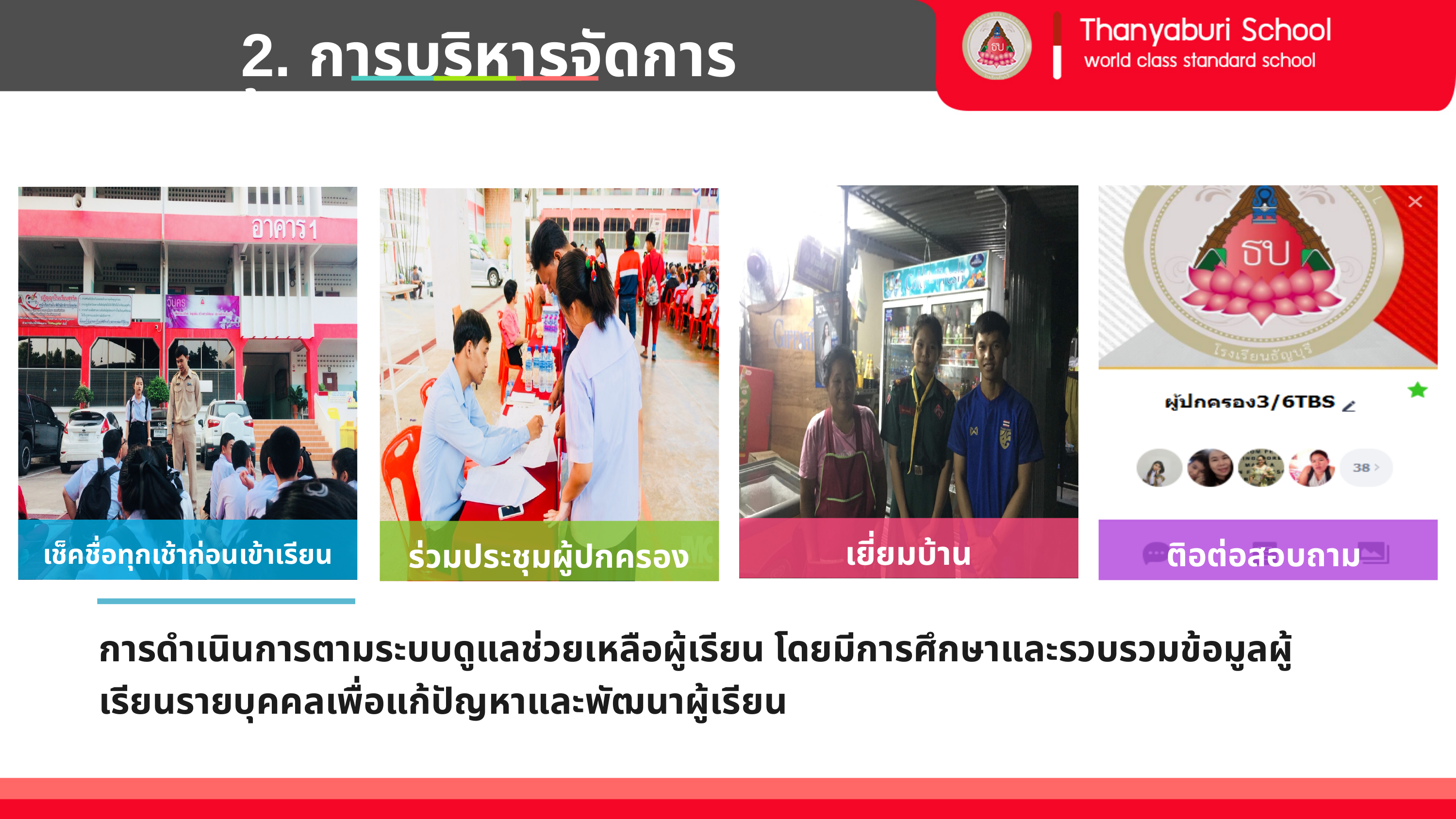

2. การบริหารจัดการชั้นเรียน

เยี่ยมบ้าน
ติอต่อสอบถาม
เช็คชื่อทุกเช้าก่อนเข้าเรียน
ร่วมประชุมผู้ปกครอง

การดำเนินการตามระบบดูแลช่วยเหลือผู้เรียน โดยมีการศึกษาและรวบรวมข้อมูลผู้เรียนรายบุคคลเพื่อแก้ปัญหาและพัฒนาผู้เรียน